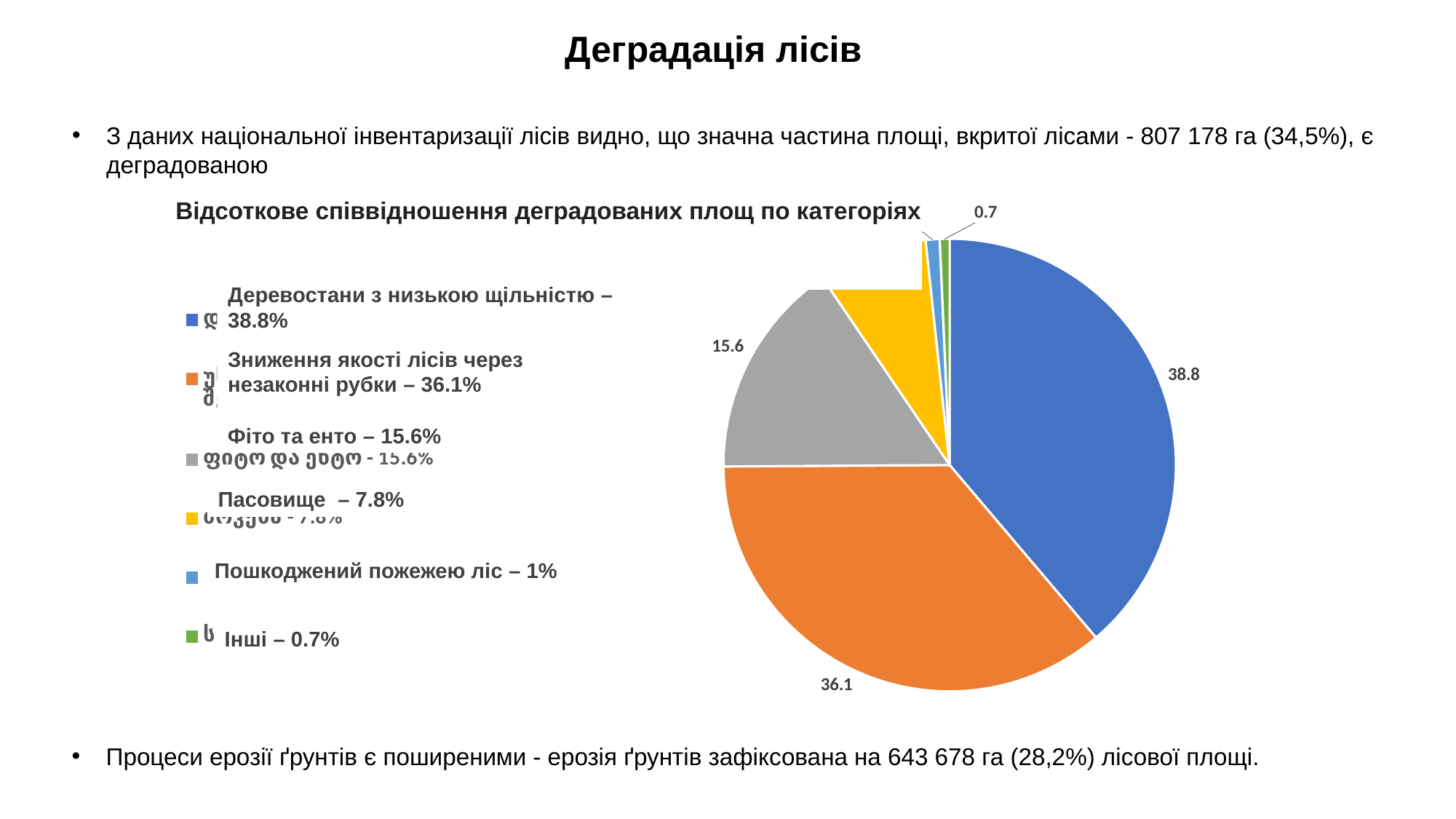

Деградація лісів
З даних національної інвентаризації лісів видно, що значна частина площі, вкритої лісами - 807 178 га (34,5%), є деградованою

### Chart

| Category |  |
|---|---|
| დაბალი სიხშირის კორომი - 38.8% | 38.8 |
| უსისტემო ჭრებით ტყის ხარისხის შემცირება - 36.1% | 36.1 |
| ფიტო და ენტო - 15.6% | 15.6 |
| ძოვება - 7.8% | 7.8 |
| ნახანძრალი - 1% | 1.0 |
| სხვა - 0.7% | 0.7 |
Відсоткове співвідношення деградованих площ по категоріях

Деревостани з низькою щільністю – 38.8%
Зниження якості лісів через незаконні рубки – 36.1%
Фіто та енто – 15.6%
Пасовище  – 7.8%
Пошкоджений пожежею ліс – 1%
Інші – 0.7%
Процеси ерозії ґрунтів є поширеними - ерозія ґрунтів зафіксована на 643 678 га (28,2%) лісової площі.